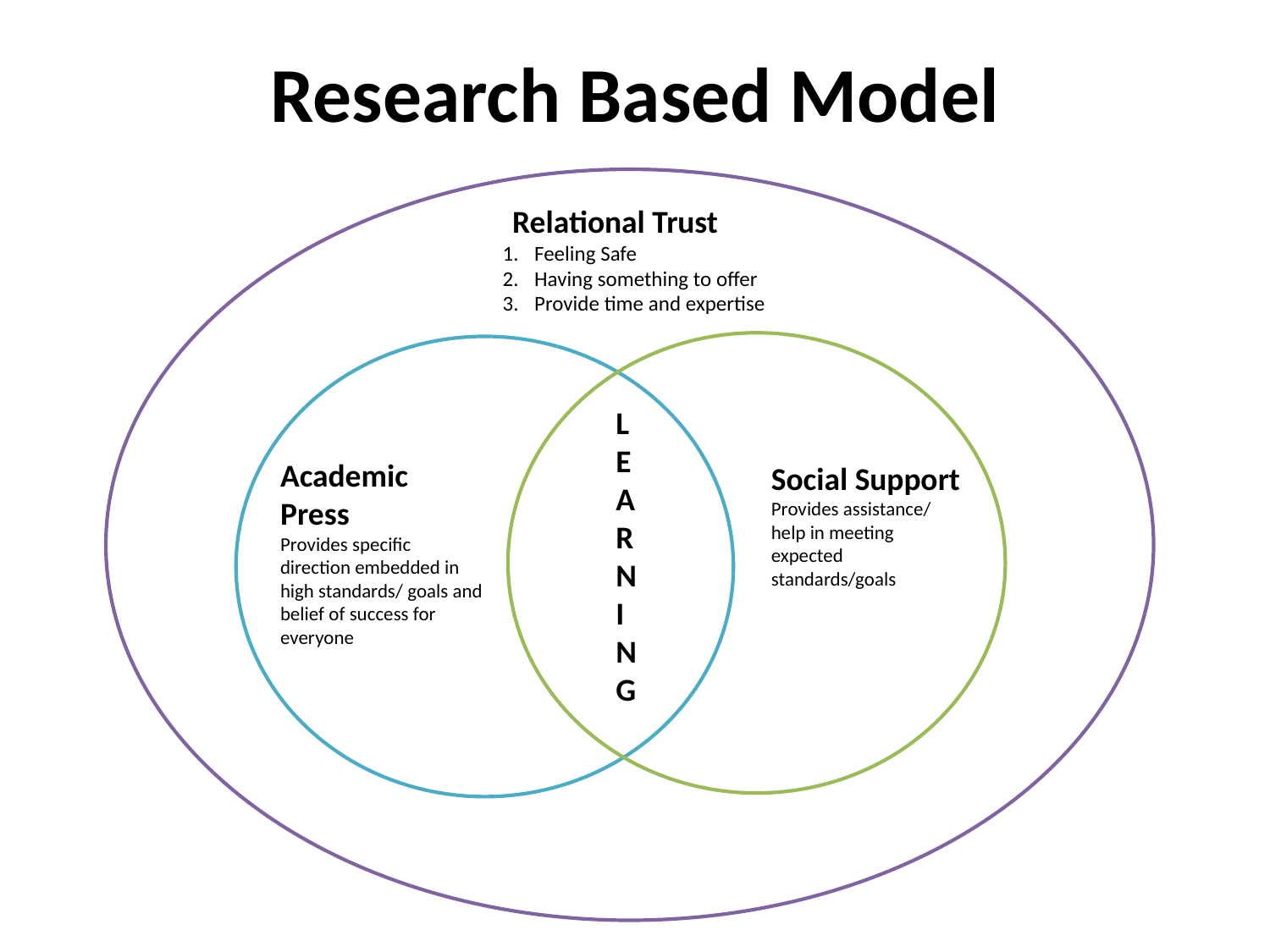

Research Based Model

Relational Trust
Feeling Safe
Having something to offer
Provide time and expertise

LEARNING
Academic Press
Provides specific direction embedded in high standards/ goals and belief of success for everyone
Social Support
Provides assistance/
help in meeting expected standards/goals